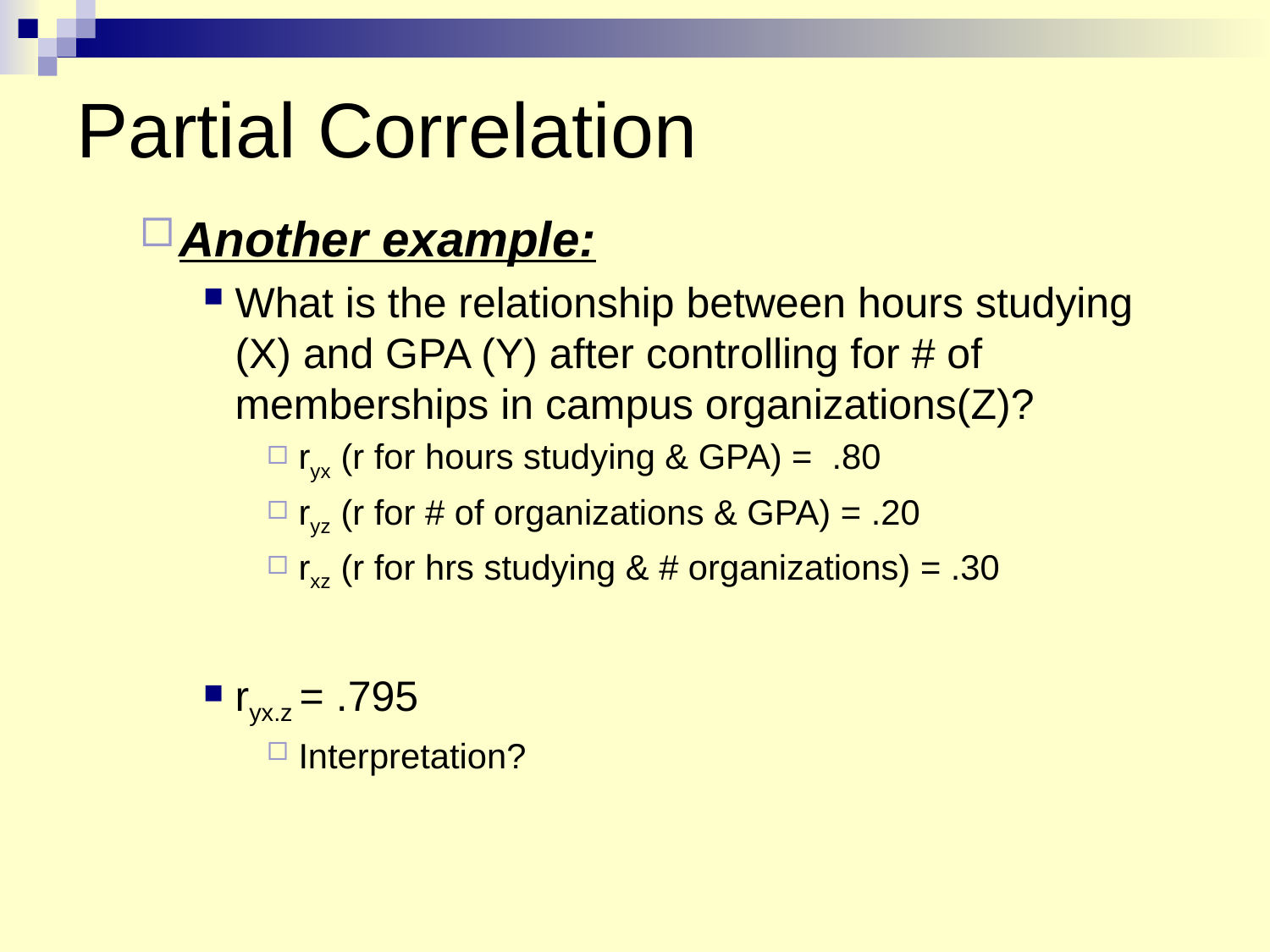

# Partial Correlation
Another example:
What is the relationship between hours studying (X) and GPA (Y) after controlling for # of memberships in campus organizations(Z)?
ryx (r for hours studying & GPA) =  .80
ryz (r for # of organizations & GPA) = .20
rxz (r for hrs studying & # organizations) = .30

ryx.z = .795
Interpretation?